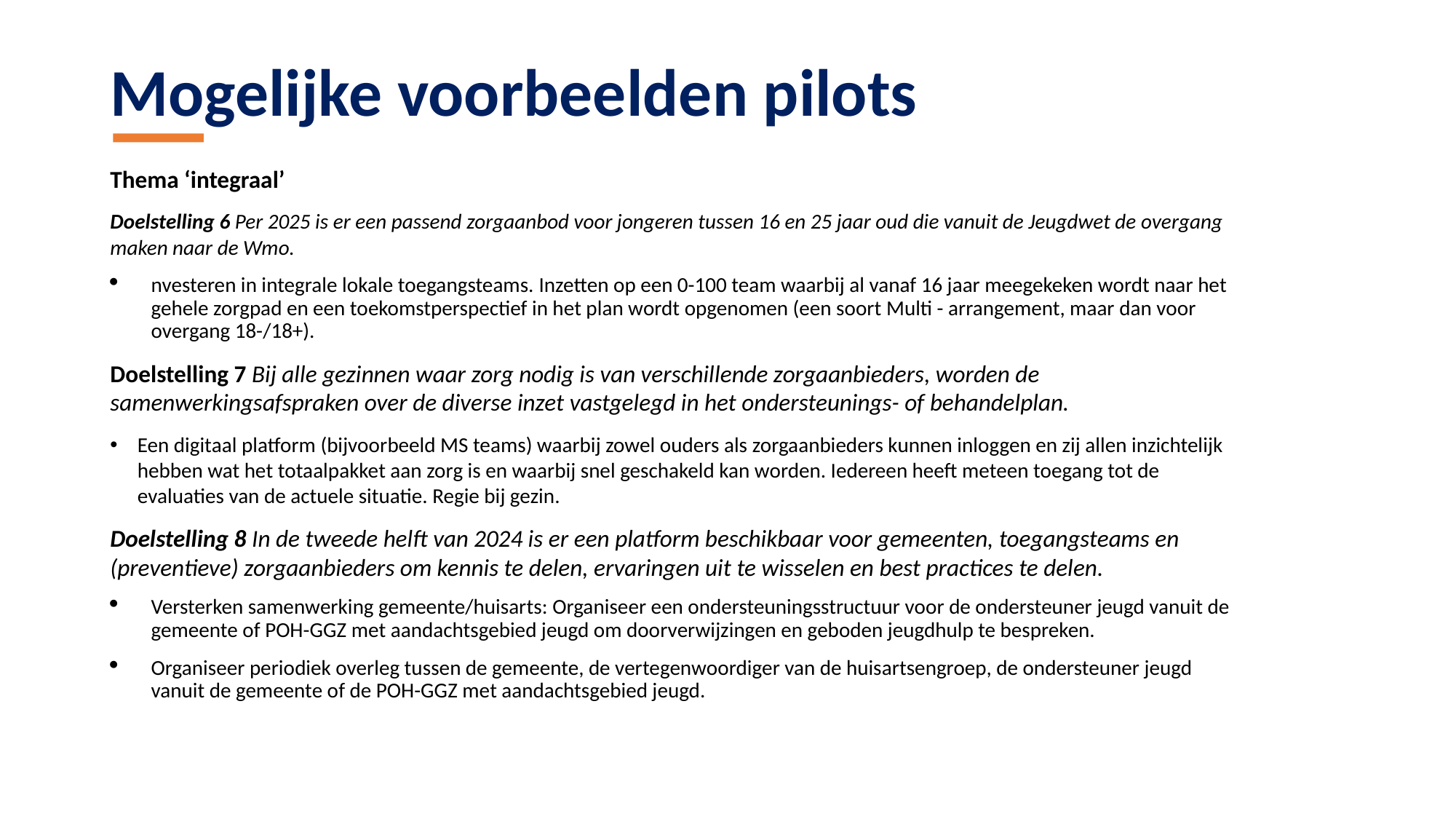

Mogelijke voorbeelden pilots

Thema ‘integraal’
Doelstelling 6 Per 2025 is er een passend zorgaanbod voor jongeren tussen 16 en 25 jaar oud die vanuit de Jeugdwet de overgang maken naar de Wmo.
nvesteren in integrale lokale toegangsteams. Inzetten op een 0-100 team waarbij al vanaf 16 jaar meegekeken wordt naar het gehele zorgpad en een toekomstperspectief in het plan wordt opgenomen (een soort Multi - arrangement, maar dan voor overgang 18-/18+).
Doelstelling 7 Bij alle gezinnen waar zorg nodig is van verschillende zorgaanbieders, worden de samenwerkingsafspraken over de diverse inzet vastgelegd in het ondersteunings- of behandelplan.
Een digitaal platform (bijvoorbeeld MS teams) waarbij zowel ouders als zorgaanbieders kunnen inloggen en zij allen inzichtelijk hebben wat het totaalpakket aan zorg is en waarbij snel geschakeld kan worden. Iedereen heeft meteen toegang tot de evaluaties van de actuele situatie. Regie bij gezin.
Doelstelling 8 In de tweede helft van 2024 is er een platform beschikbaar voor gemeenten, toegangsteams en (preventieve) zorgaanbieders om kennis te delen, ervaringen uit te wisselen en best practices te delen.
Versterken samenwerking gemeente/huisarts: Organiseer een ondersteuningsstructuur voor de ondersteuner jeugd vanuit de gemeente of POH-GGZ met aandachtsgebied jeugd om doorverwijzingen en geboden jeugdhulp te bespreken.
Organiseer periodiek overleg tussen de gemeente, de vertegenwoordiger van de huisartsengroep, de ondersteuner jeugd vanuit de gemeente of de POH-GGZ met aandachtsgebied jeugd.